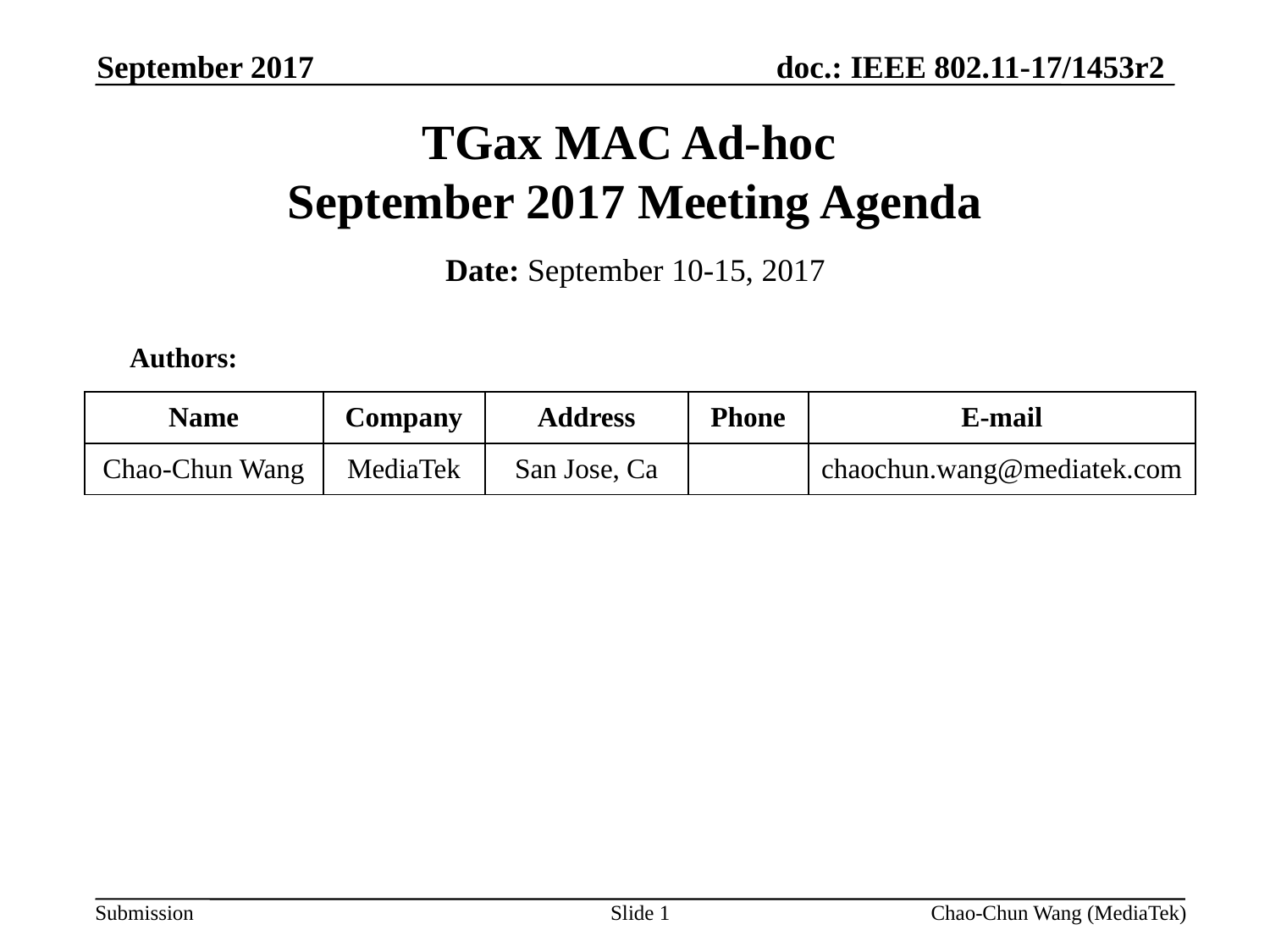

September 2017
# TGax MAC Ad-hoc September 2017 Meeting Agenda
Date: September 10-15, 2017
Authors:
| Name | Company | Address | Phone | E-mail |
| --- | --- | --- | --- | --- |
| Chao-Chun Wang | MediaTek | San Jose, Ca |  | chaochun.wang@mediatek.com |
Slide 1
Chao-Chun Wang (MediaTek)